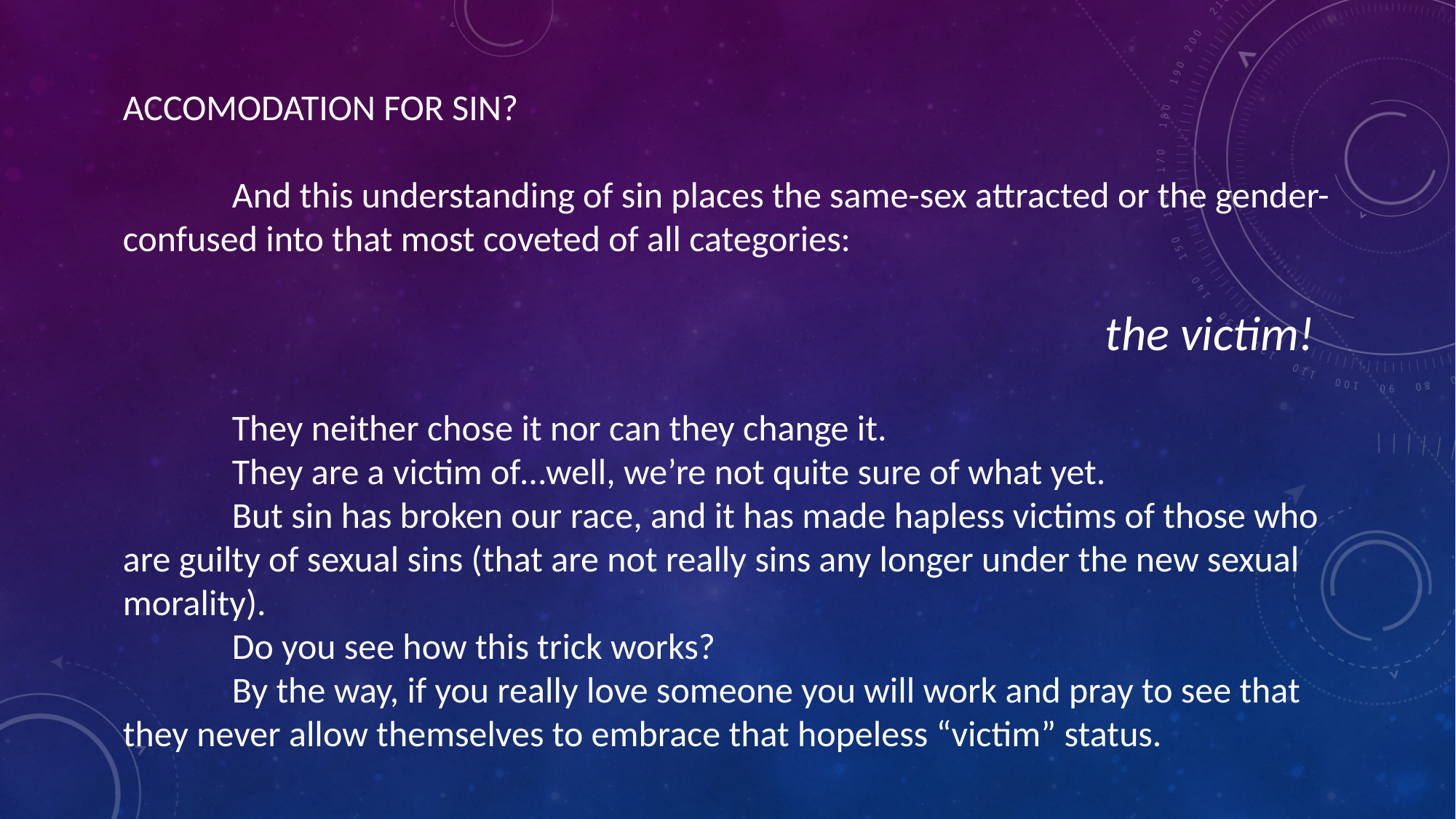

ACCOMODATION FOR SIN?

	And this understanding of sin places the same-sex attracted or the gender-confused into that most coveted of all categories:

									the victim!

	They neither chose it nor can they change it.
	They are a victim of…well, we’re not quite sure of what yet.
	But sin has broken our race, and it has made hapless victims of those who are guilty of sexual sins (that are not really sins any longer under the new sexual morality).
	Do you see how this trick works?
	By the way, if you really love someone you will work and pray to see that they never allow themselves to embrace that hopeless “victim” status.